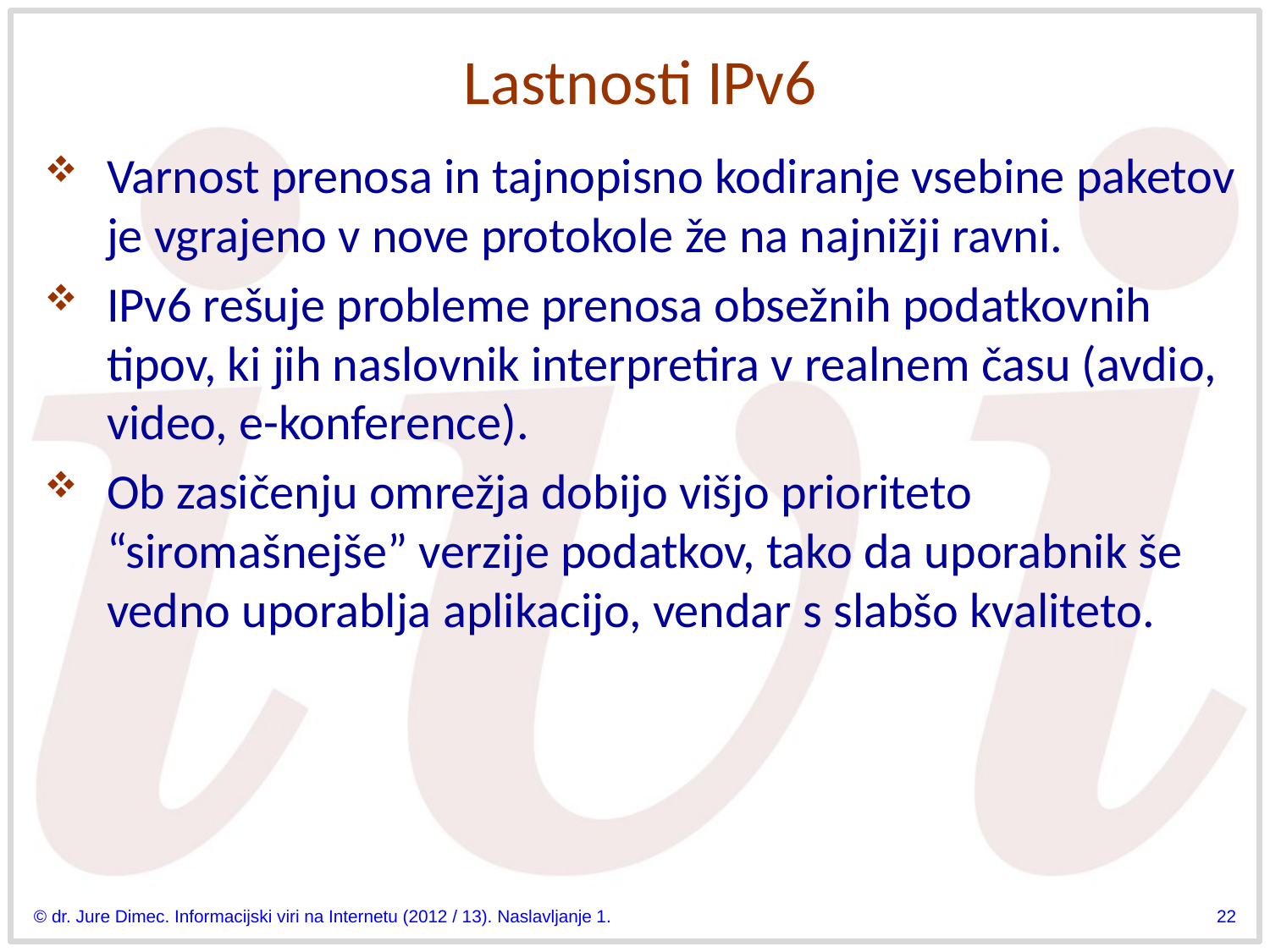

# Lastnosti IPv6
Varnost prenosa in tajnopisno kodiranje vsebine paketov je vgrajeno v nove protokole že na najnižji ravni.
IPv6 rešuje probleme prenosa obsežnih podatkovnih tipov, ki jih naslovnik interpretira v realnem času (avdio, video, e-konference).
Ob zasičenju omrežja dobijo višjo prioriteto “siromašnejše” verzije podatkov, tako da uporabnik še vedno uporablja aplikacijo, vendar s slabšo kvaliteto.
© dr. Jure Dimec. Informacijski viri na Internetu (2012 / 13). Naslavljanje 1.
22